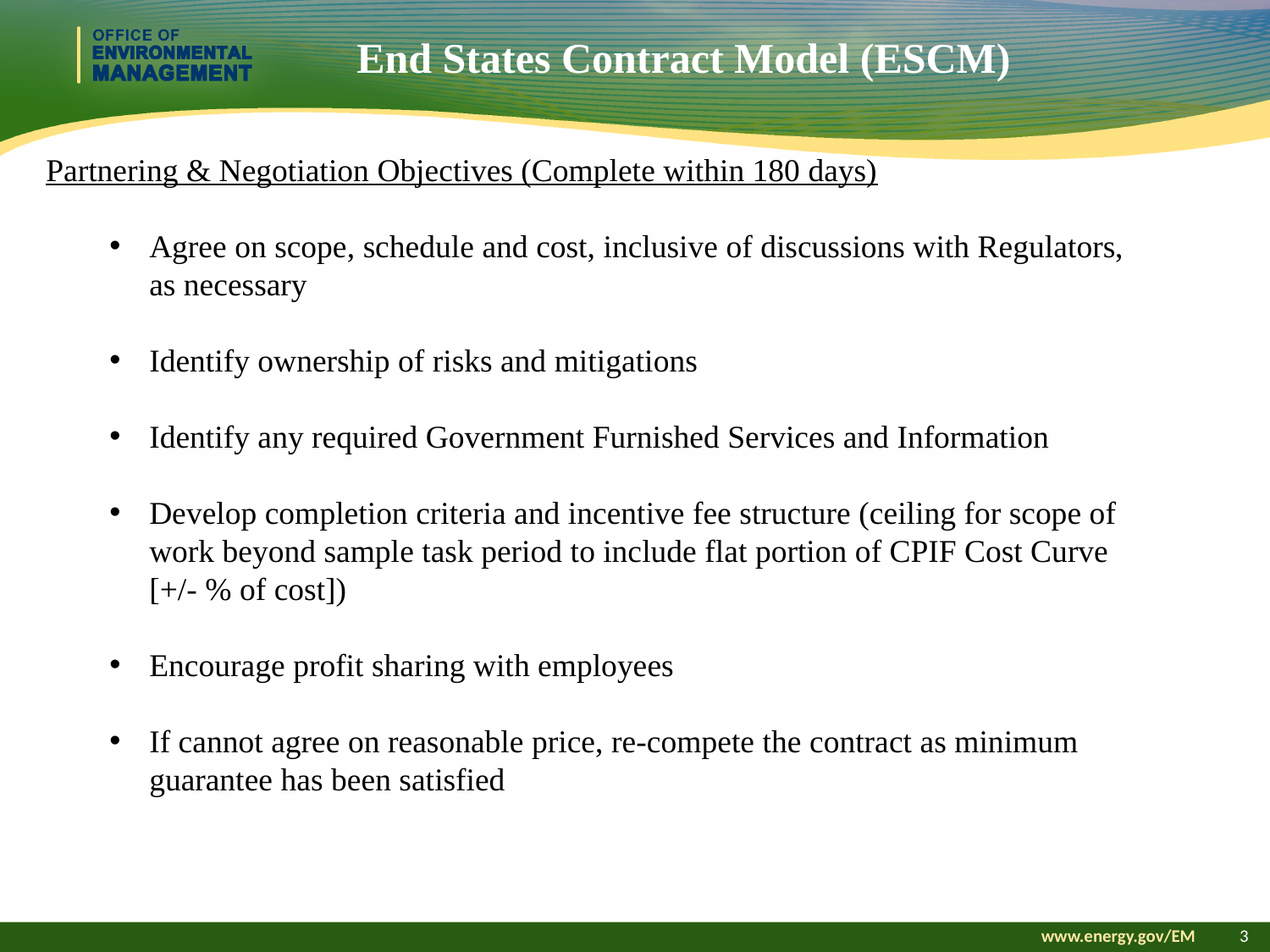

# End States Contract Model (ESCM)
Partnering & Negotiation Objectives (Complete within 180 days)

Agree on scope, schedule and cost, inclusive of discussions with Regulators, as necessary

Identify ownership of risks and mitigations

Identify any required Government Furnished Services and Information

Develop completion criteria and incentive fee structure (ceiling for scope of work beyond sample task period to include flat portion of CPIF Cost Curve [+/- % of cost])

Encourage profit sharing with employees

If cannot agree on reasonable price, re-compete the contract as minimum guarantee has been satisfied